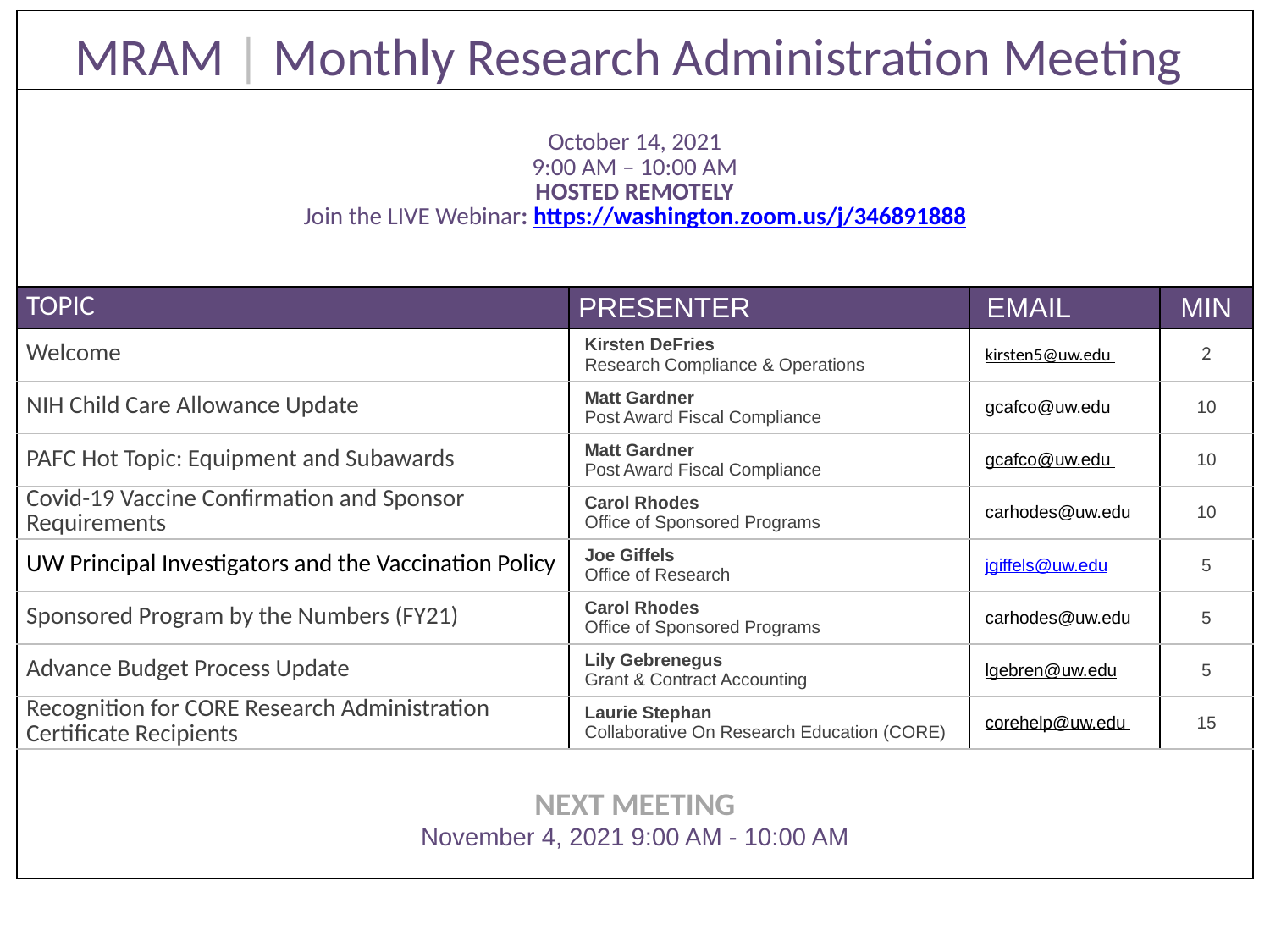

| MRAM | Monthly Research Administration Meeting |  |  |  |
| --- | --- | --- | --- |
| October 14, 2021 9:00 AM – 10:00 AM HOSTED REMOTELY Join the LIVE Webinar: https://washington.zoom.us/j/346891888 |  |  |  |
| TOPIC | PRESENTER | EMAIL | MIN |
| Welcome | Kirsten DeFries Research Compliance & Operations | kirsten5@uw.edu | 2 |
| NIH Child Care Allowance Update | Matt Gardner Post Award Fiscal Compliance | gcafco@uw.edu | 10 |
| PAFC Hot Topic: Equipment and Subawards | Matt Gardner Post Award Fiscal Compliance | gcafco@uw.edu | 10 |
| Covid-19 Vaccine Confirmation and Sponsor Requirements | Carol Rhodes Office of Sponsored Programs | carhodes@uw.edu | 10 |
| UW Principal Investigators and the Vaccination Policy | Joe Giffels Office of Research | jgiffels@uw.edu | 5 |
| Sponsored Program by the Numbers (FY21) | Carol Rhodes Office of Sponsored Programs | carhodes@uw.edu | 5 |
| Advance Budget Process Update | Lily Gebrenegus Grant & Contract Accounting | lgebren@uw.edu | 5 |
| Recognition for CORE Research Administration Certificate Recipients | Laurie Stephan Collaborative On Research Education (CORE) | corehelp@uw.edu | 15 |
| NEXT MEETING November 4, 2021 9:00 AM - 10:00 AM |  |  |  |